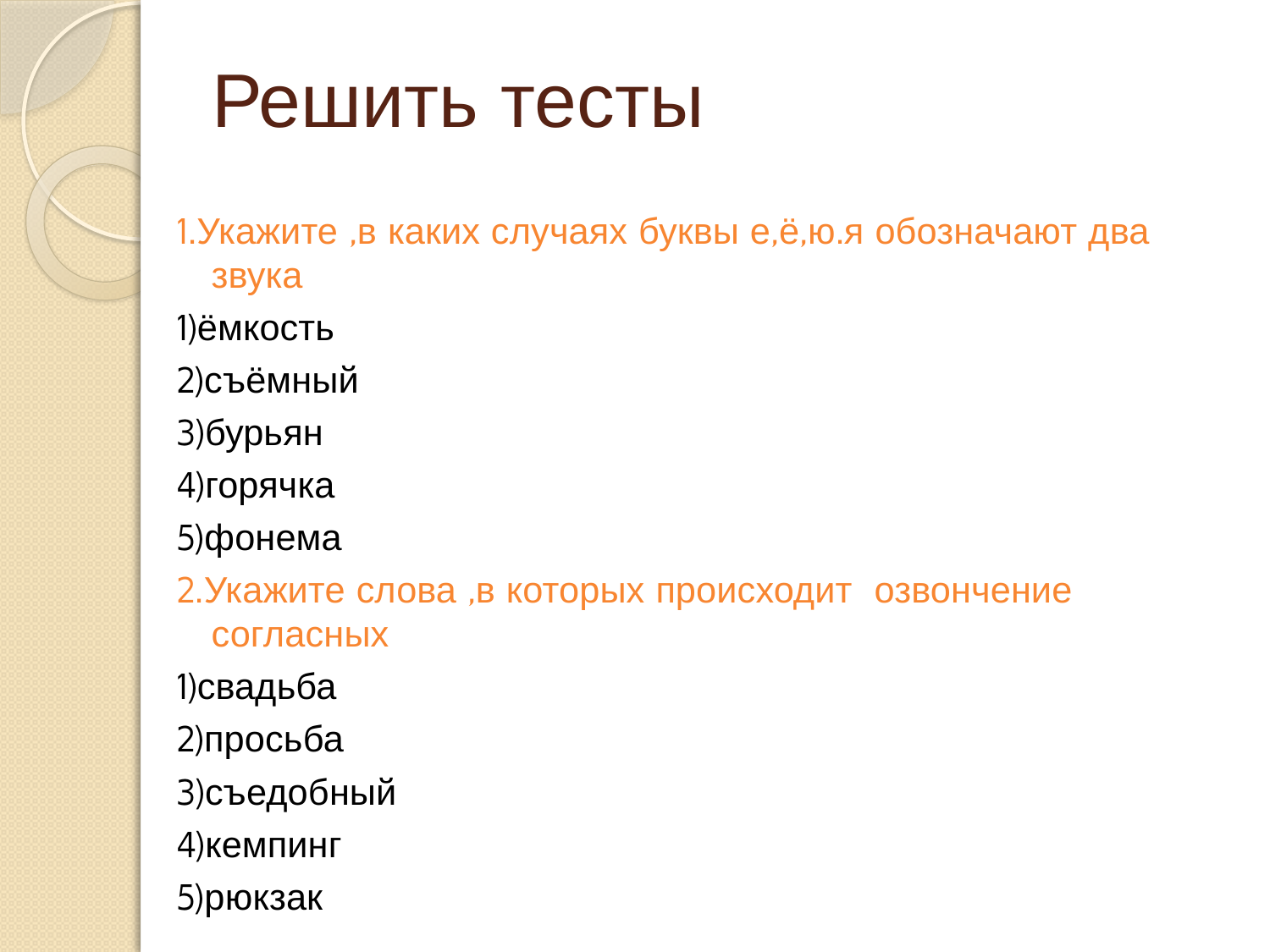

# Решить тесты
1.Укажите ,в каких случаях буквы е,ё,ю.я обозначают два звука
1)ёмкость
2)съёмный
3)бурьян
4)горячка
5)фонема
2.Укажите слова ,в которых происходит  озвончение согласных
1)свадьба
2)просьба
3)съедобный
4)кемпинг
5)рюкзак